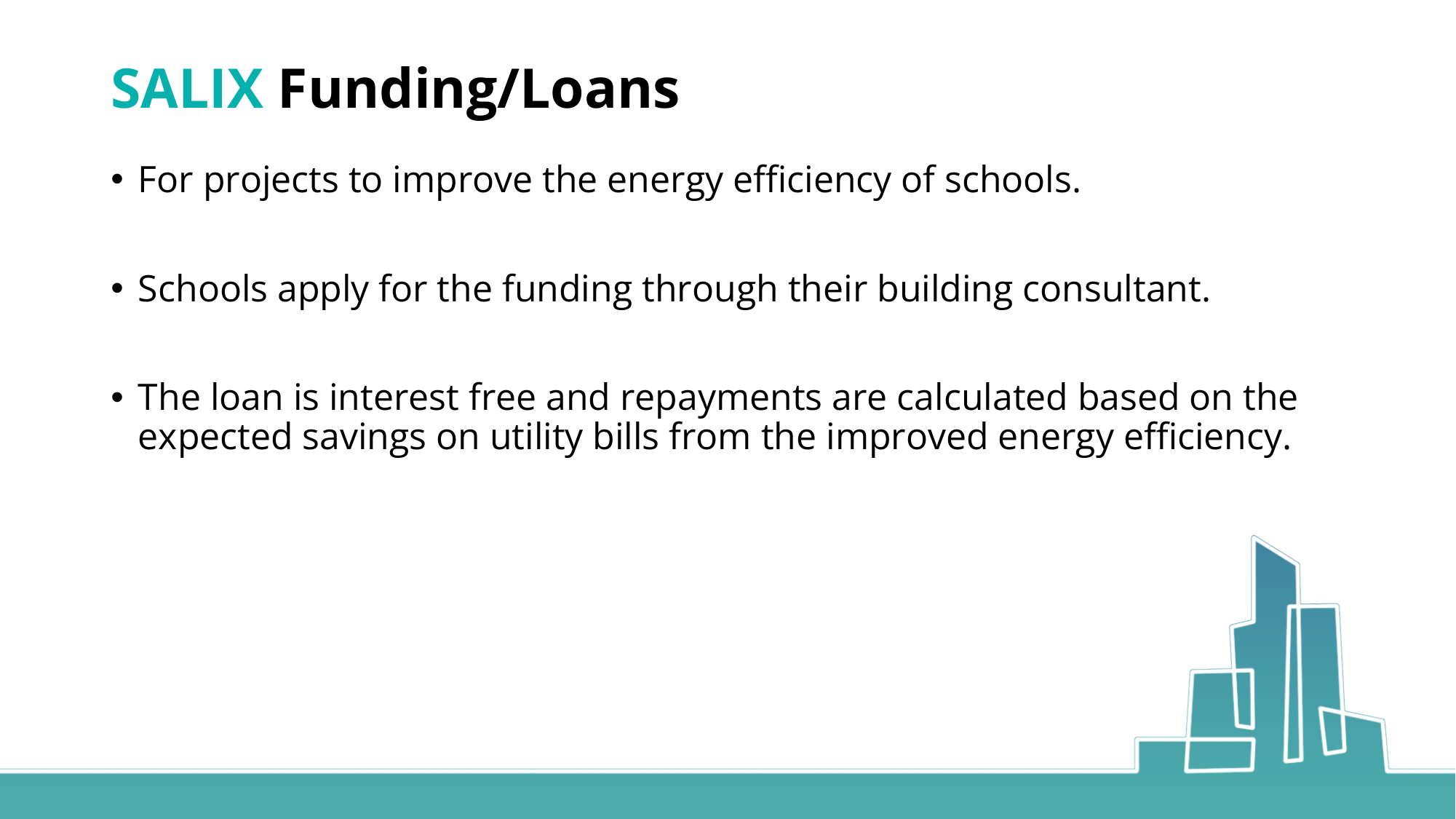

# SALIX Funding/Loans
For projects to improve the energy efficiency of schools.

Schools apply for the funding through their building consultant.

The loan is interest free and repayments are calculated based on the expected savings on utility bills from the improved energy efficiency.